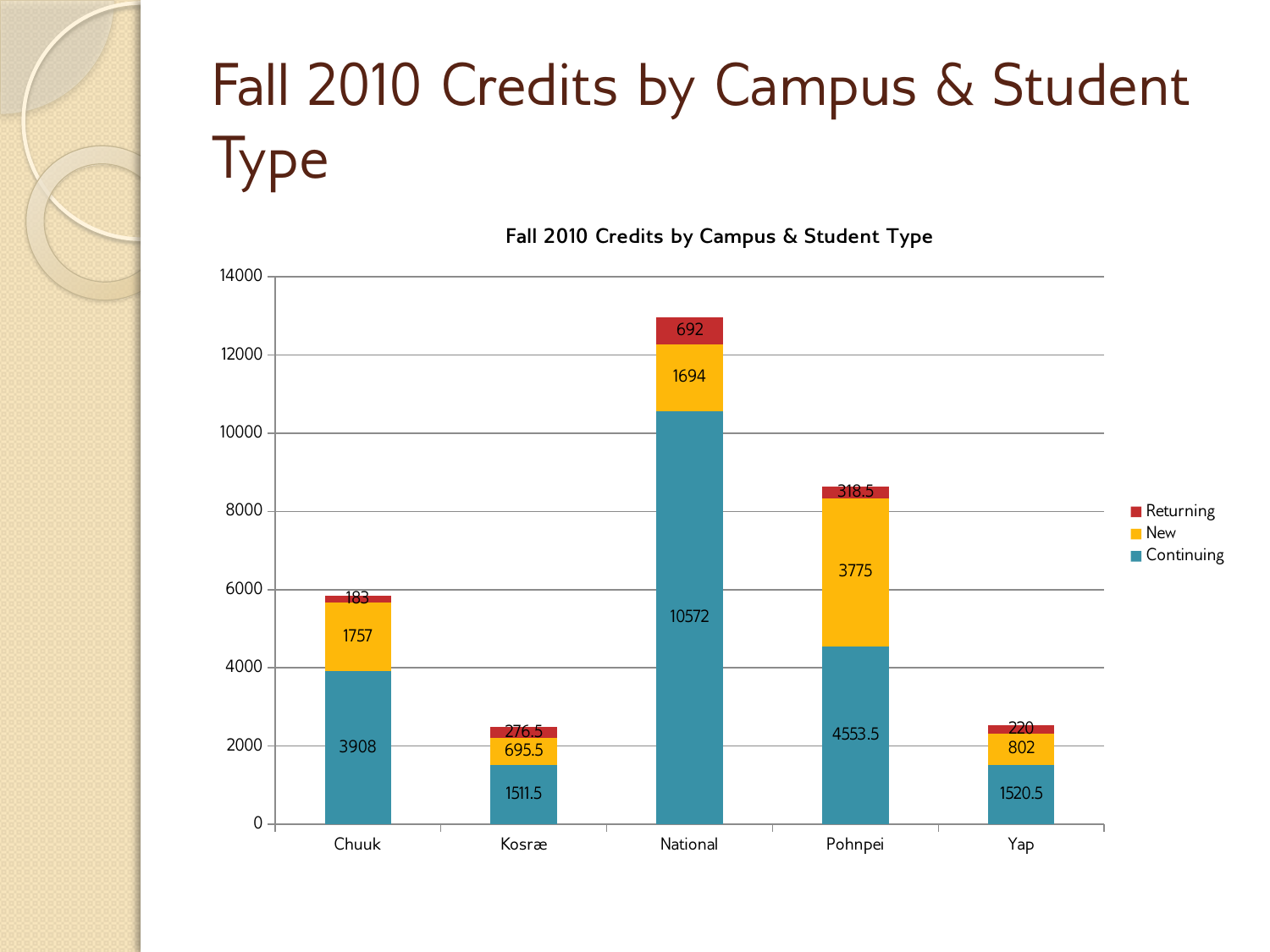

# Fall 2010 Credits by Campus & Student Type

### Chart: Fall 2010 Credits by Campus & Student Type

| Category | Continuing | New | Returning |
|---|---|---|---|
| Chuuk | 3908.0 | 1757.0 | 183.0 |
| Kosrae | 1511.5 | 695.5 | 276.5 |
| National | 10572.0 | 1694.0 | 692.0 |
| Pohnpei | 4553.5 | 3775.0 | 318.5 |
| Yap | 1520.5 | 802.0 | 220.0 |